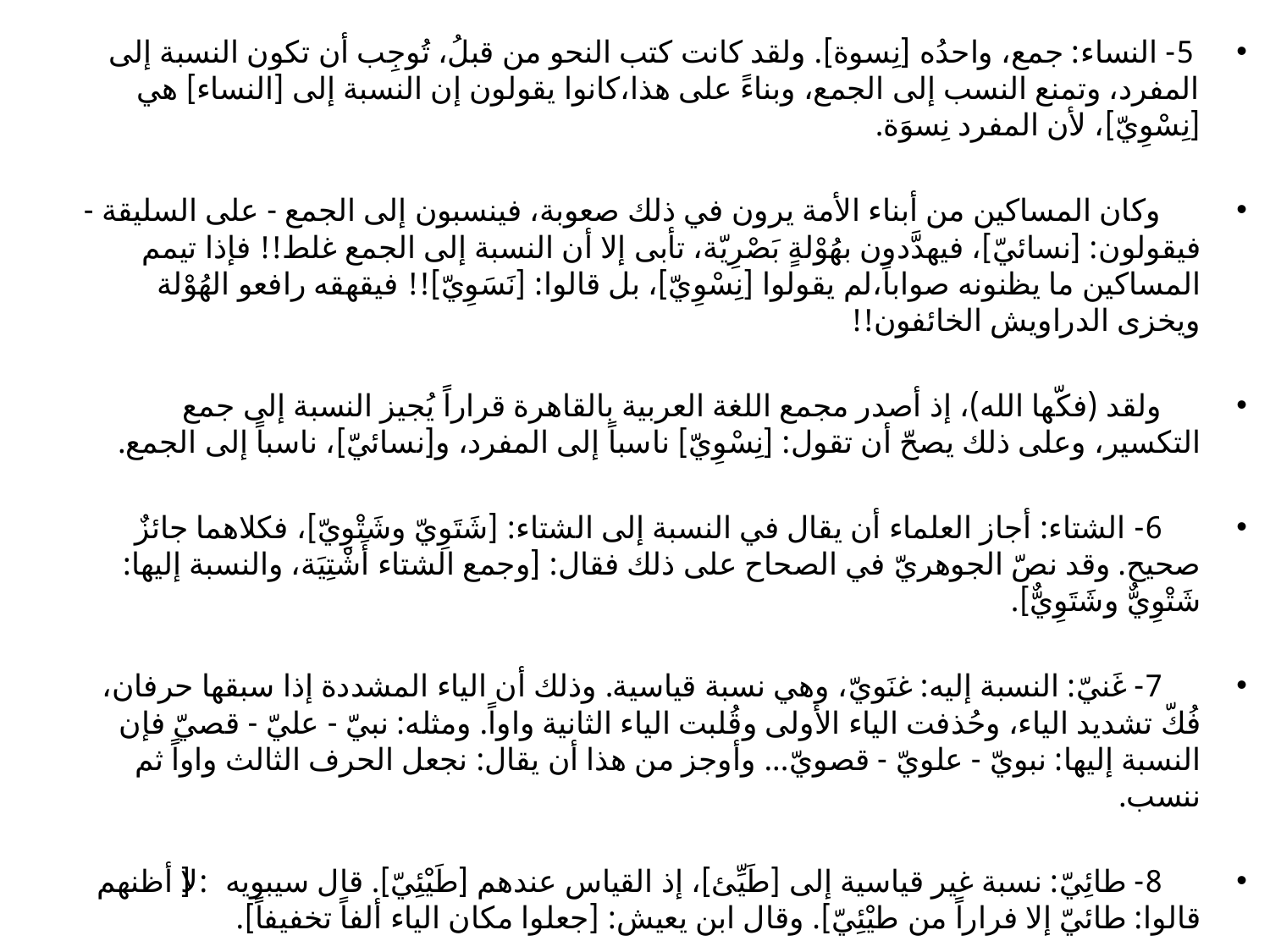

5- النساء: جمع، واحدُه [نِسوة]. ولقد كانت كتب النحو من قبلُ، تُوجِب أن تكون النسبة إلى المفرد، وتمنع النسب إلى الجمع، وبناءً على هذا،كانوا يقولون إن النسبة إلى [النساء] هي [نِسْوِيّ]، لأن المفرد نِسوَة.

     وكان المساكين من أبناء الأمة يرون في ذلك صعوبة، فينسبون إلى الجمع - على السليقة - فيقولون: [نسائيّ]، فيهدَّدون بهُوْلةٍ بَصْرِيّة، تأبى إلا أن النسبة إلى الجمع غلط!! فإذا تيمم المساكين ما يظنونه صواباً،لم يقولوا [نِسْوِيّ]، بل قالوا: [نَسَوِيّ]!! فيقهقه رافعو الهُوْلة ويخزى الدراويش الخائفون!!

     ولقد (فكّها الله)، إذ أصدر مجمع اللغة العربية بالقاهرة قراراً يُجيز النسبة إلى جمع التكسير، وعلى ذلك يصحّ أن تقول: [نِسْوِيّ] ناسباً إلى المفرد، و[نسائيّ]، ناسباً إلى الجمع.

     6- الشتاء: أجاز العلماء أن يقال في النسبة إلى الشتاء: [شَتَوِيّ وشَتْوِيّ]، فكلاهما جائزٌ صحيح. وقد نصّ الجوهريّ في الصحاح على ذلك فقال: [وجمع الشتاء أَشْتِيَة، والنسبة إليها: شَتْوِيٌّ وشَتَوِيٌّ].

     7- غَنيّ: النسبة إليه: غنَويّ، وهي نسبة قياسية. وذلك أن الياء المشددة إذا سبقها حرفان، فُكّ تشديد الياء، وحُذفت الياء الأولى وقُلبت الياء الثانية واواً. ومثله: نبيّ - عليّ - قصيّ فإن النسبة إليها: نبويّ - علويّ - قصويّ... وأوجز من هذا أن يقال: نجعل الحرف الثالث واواً ثم ننسب.

     8- طائِيّ: نسبة غير قياسية إلى [طَيِّئ]، إذ القياس عندهم [طَيْئِيّ]. قال سيبويه: [لا أظنهم قالوا: طائيّ إلا فراراً من طيْئِيّ]. وقال ابن يعيش: [جعلوا مكان الياء ألفاً تخفيفاً].